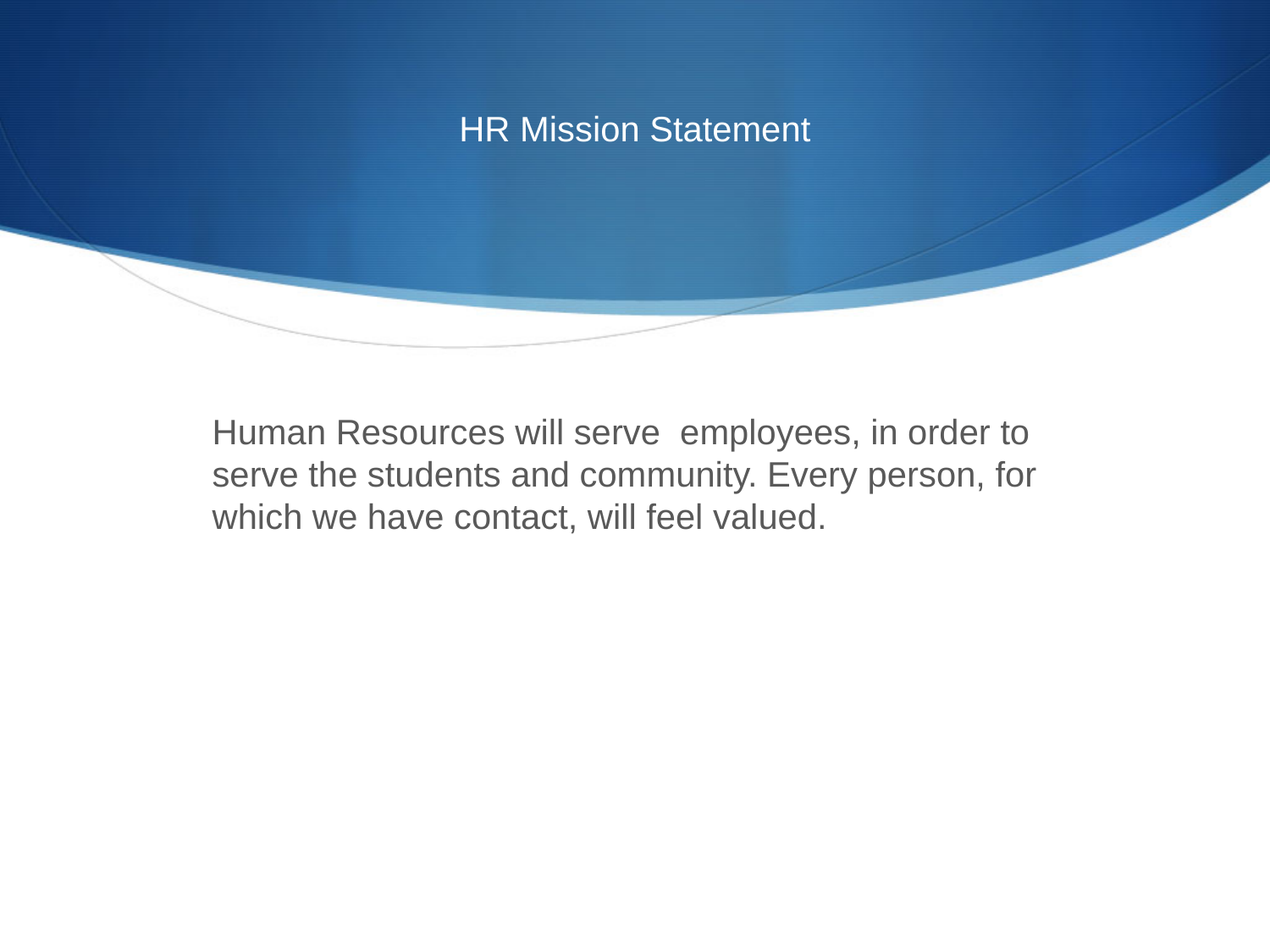

# HR Mission Statement
Human Resources will serve  employees, in order to serve the students and community. Every person, for which we have contact, will feel valued.